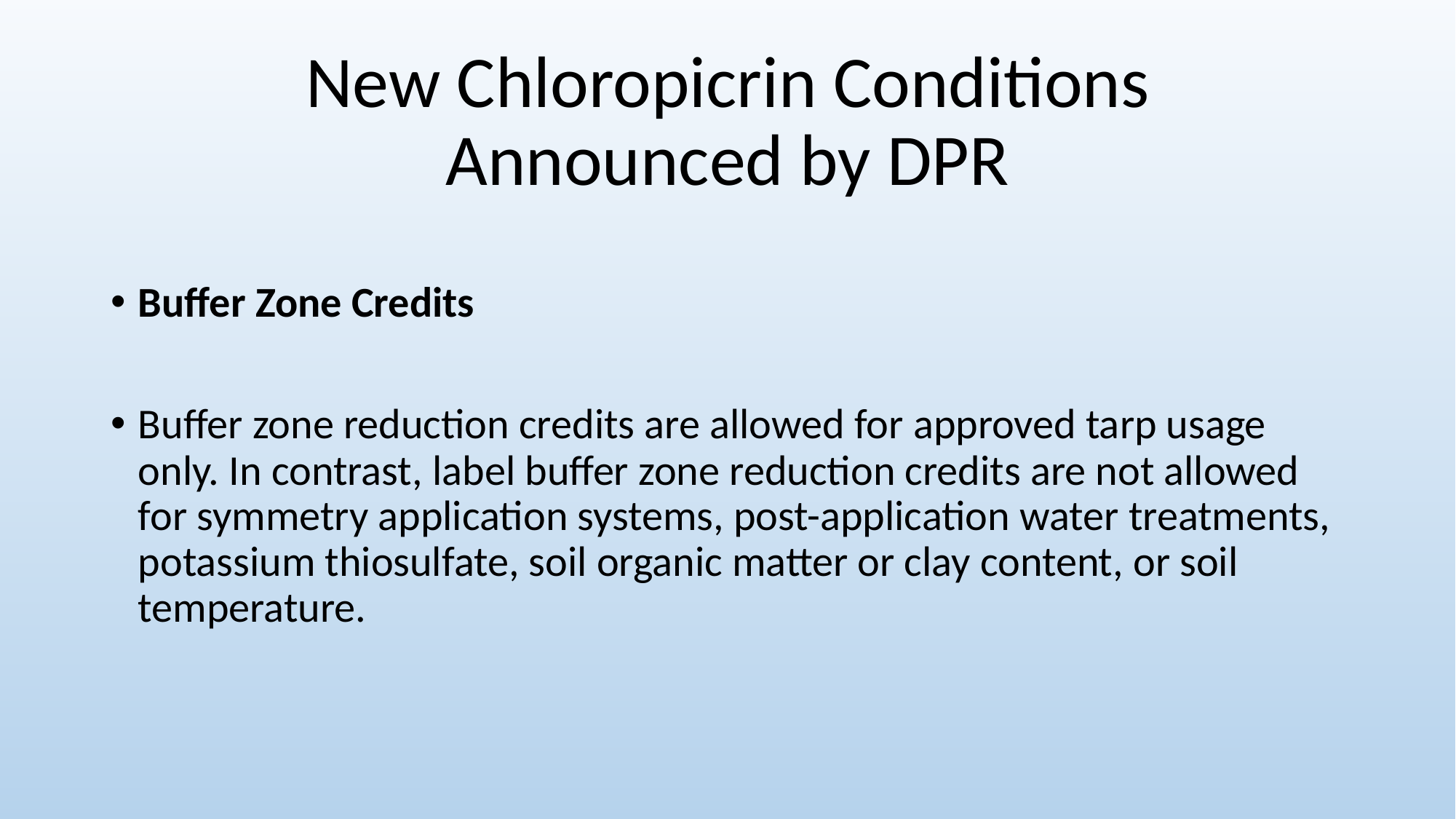

# New Chloropicrin Conditions Announced by DPR
Buffer Zone Credits

Buffer zone reduction credits are allowed for approved tarp usage only. In contrast, label buffer zone reduction credits are not allowed for symmetry application systems, post-application water treatments, potassium thiosulfate, soil organic matter or clay content, or soil temperature.